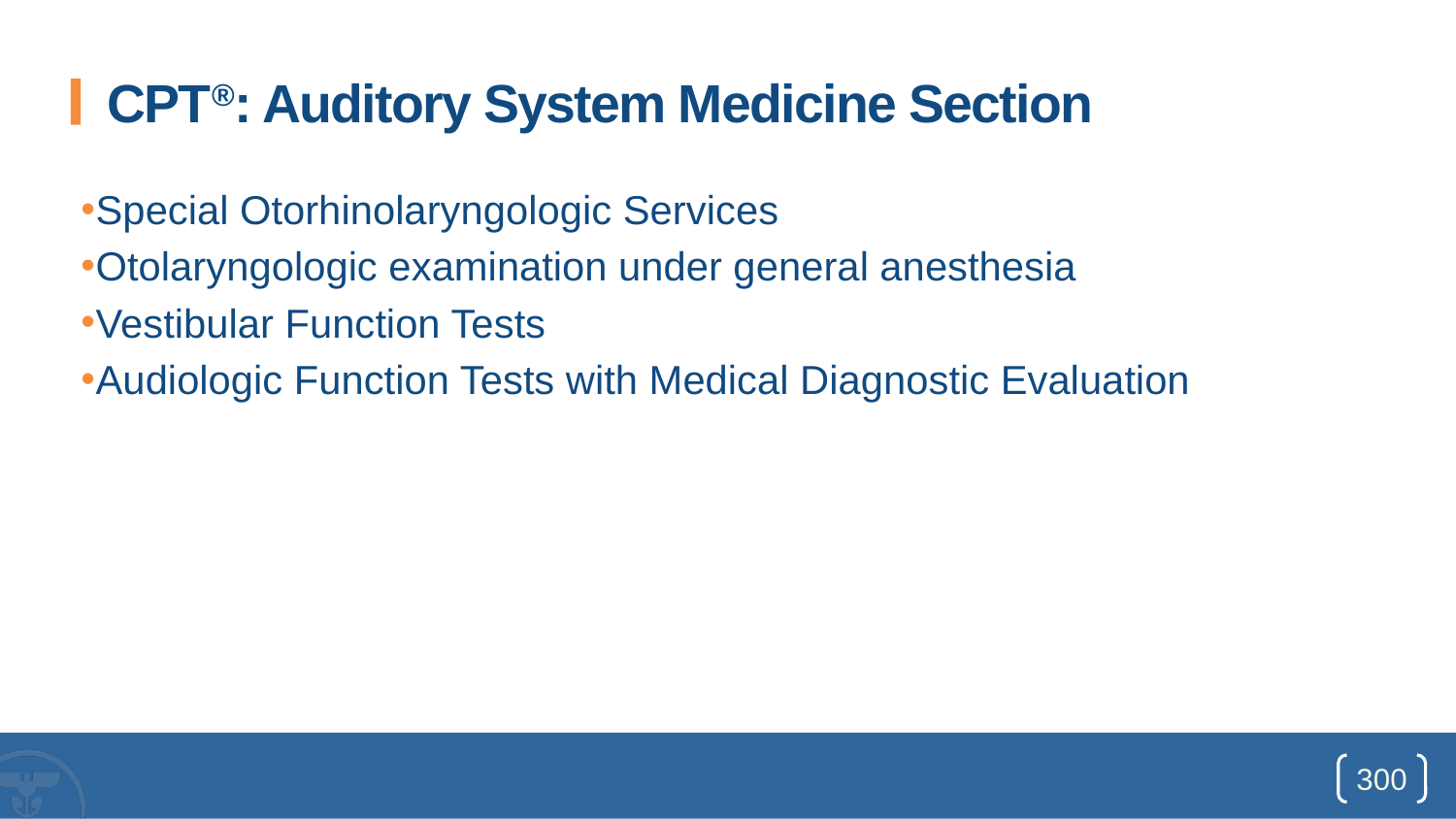

# CPT®: Auditory System Medicine Section
Special Otorhinolaryngologic Services
Otolaryngologic examination under general anesthesia
Vestibular Function Tests
Audiologic Function Tests with Medical Diagnostic Evaluation
300